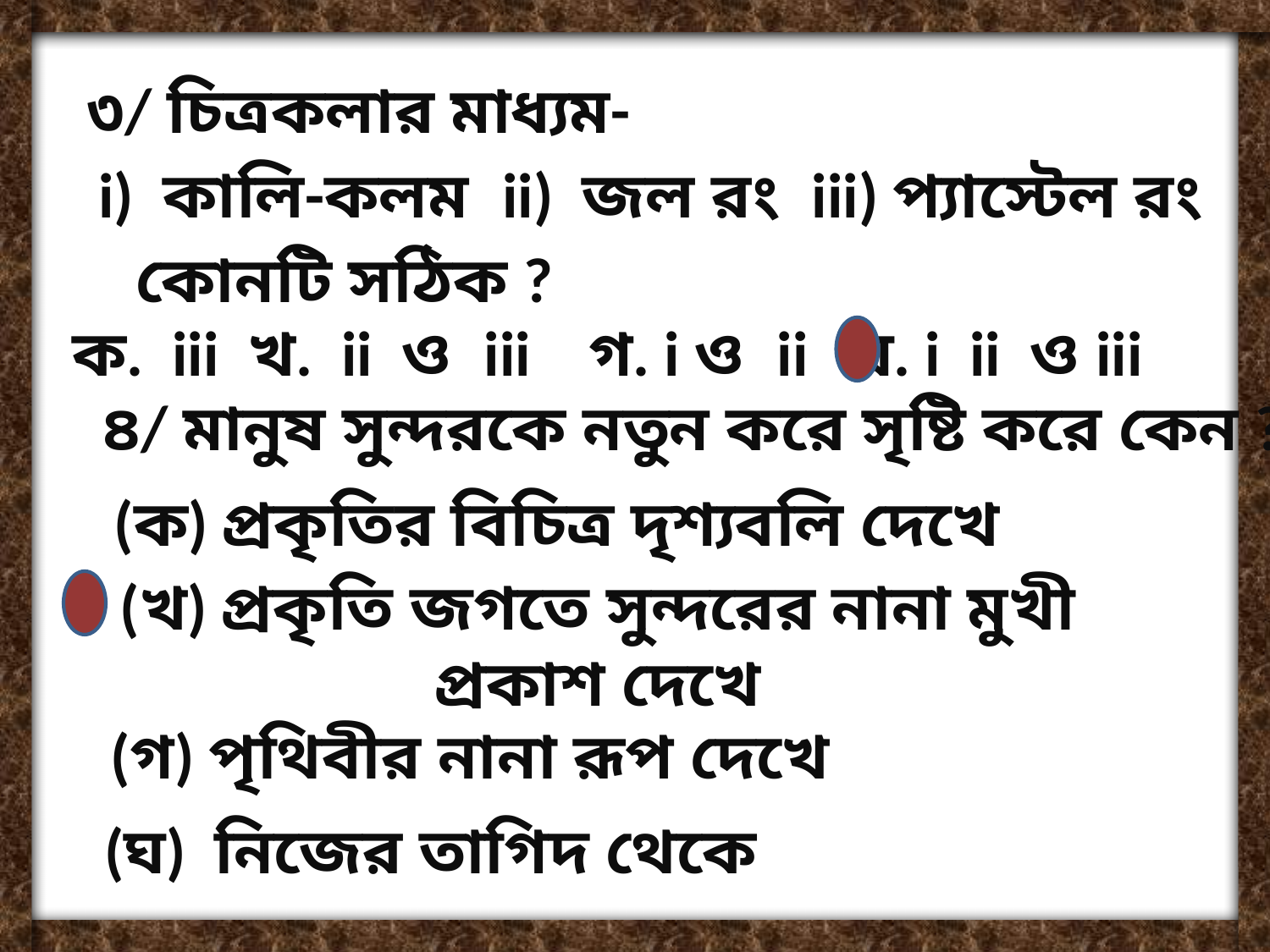

৩/ চিত্রকলার মাধ্যম-
i)  কালি-কলম  ii)  জল রং  iii) প্যাস্টেল রং
কোনটি সঠিক ?
ক.  iii  খ.  ii  ও  iii    গ. i ও  ii   ঘ. i  ii  ও iii

৪/ মানুষ সুন্দরকে নতুন করে সৃষ্টি করে কেন ?
(ক) প্রকৃতির বিচিত্র দৃশ্যবলি দেখে
(খ) প্রকৃতি জগতে সুন্দরের নানা মুখী প্রকাশ দেখে

(গ) পৃথিবীর নানা রূপ দেখে
(ঘ)  নিজের তাগিদ থেকে